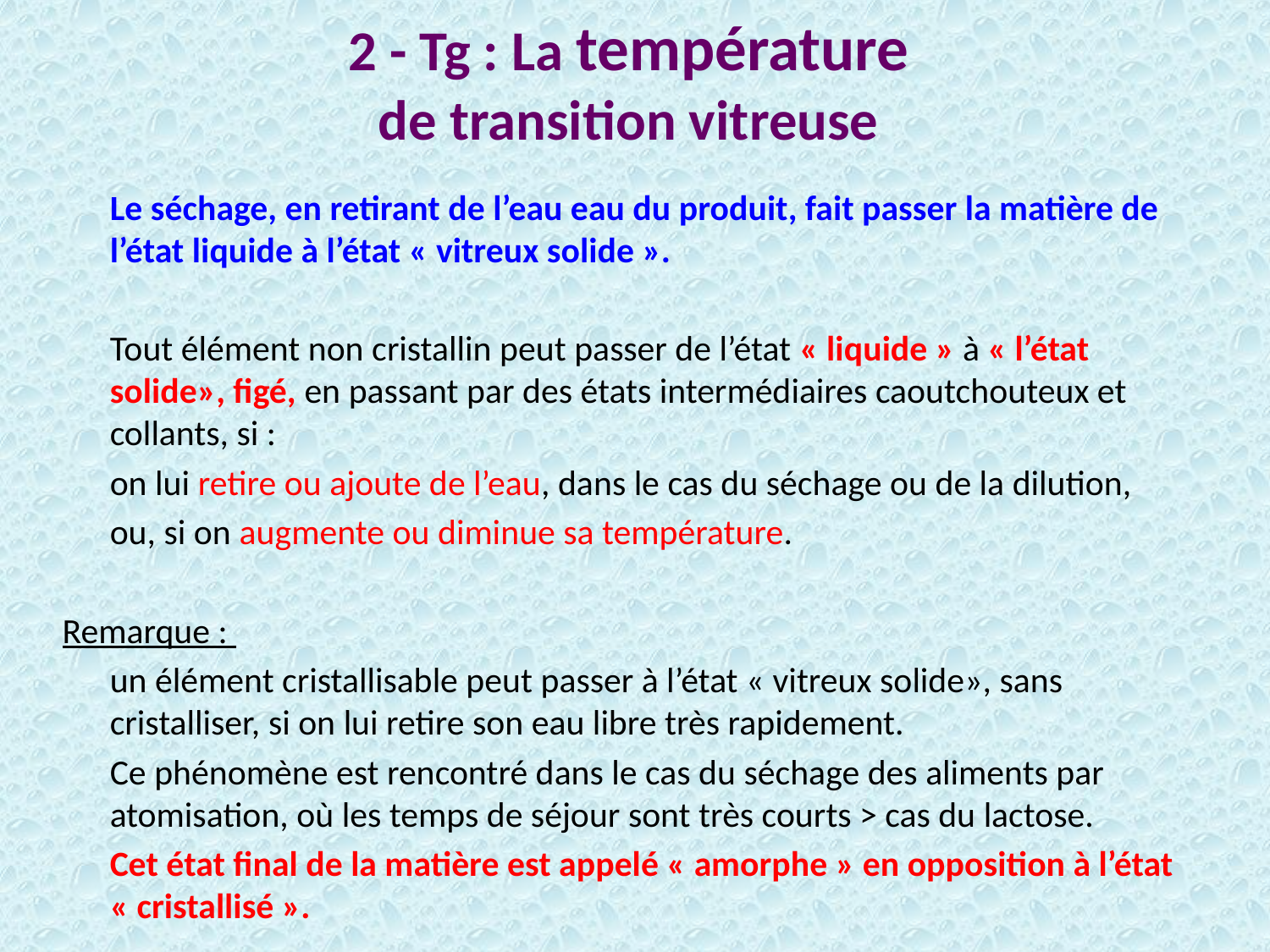

# 2 - Tg : La température de transition vitreuse
	Le séchage, en retirant de l’eau eau du produit, fait passer la matière de l’état liquide à l’état « vitreux solide ».

	Tout élément non cristallin peut passer de l’état « liquide » à « l’état solide», figé, en passant par des états intermédiaires caoutchouteux et collants, si :
	on lui retire ou ajoute de l’eau, dans le cas du séchage ou de la dilution,
	ou, si on augmente ou diminue sa température.

Remarque :
     	un élément cristallisable peut passer à l’état « vitreux solide», sans cristalliser, si on lui retire son eau libre très rapidement.
	Ce phénomène est rencontré dans le cas du séchage des aliments par atomisation, où les temps de séjour sont très courts > cas du lactose.
	Cet état final de la matière est appelé « amorphe » en opposition à l’état « cristallisé ».